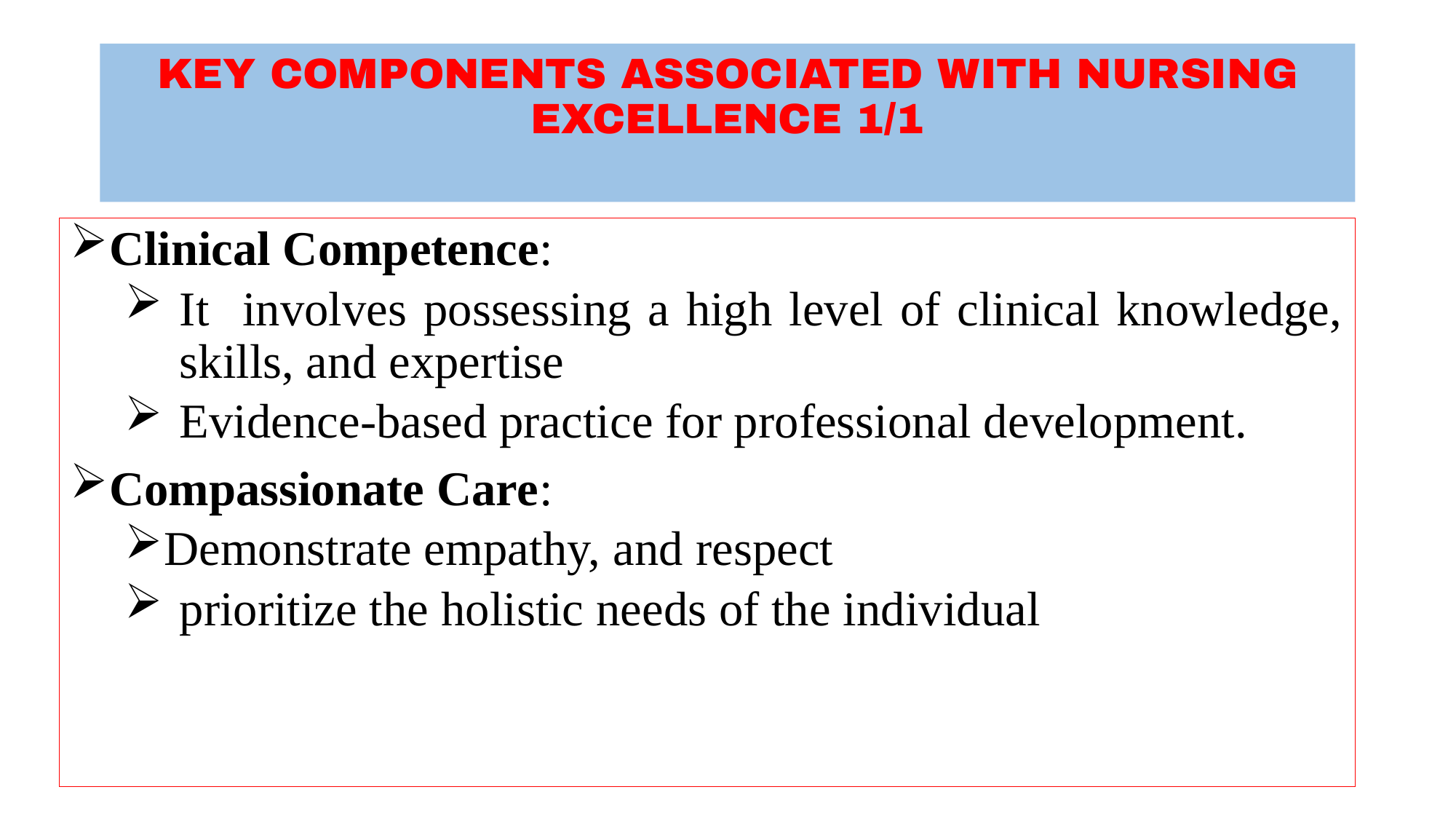

# KEY COMPONENTS ASSOCIATED WITH NURSING EXCELLENCE 1/1
Clinical Competence:
It  involves possessing a high level of clinical knowledge, skills, and expertise
Evidence-based practice for professional development.
Compassionate Care:
Demonstrate empathy, and respect
prioritize the holistic needs of the individual